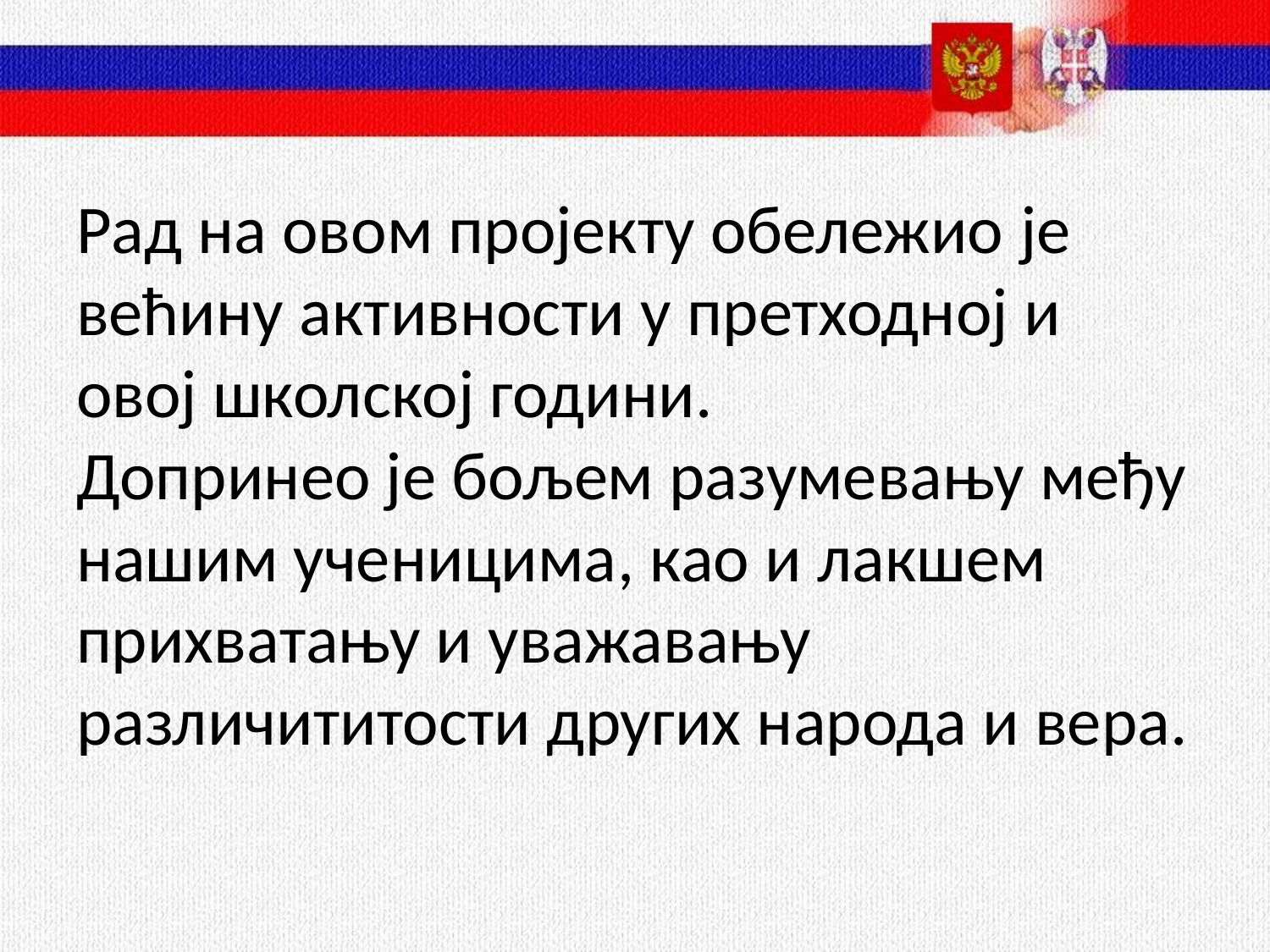

# Рад на овом пројекту обележио је већину активности у претходној и овој школској години. Допринео је бољем разумевању међу нашим ученицима, као и лакшем прихватању и уважавању различититости других народа и вера.